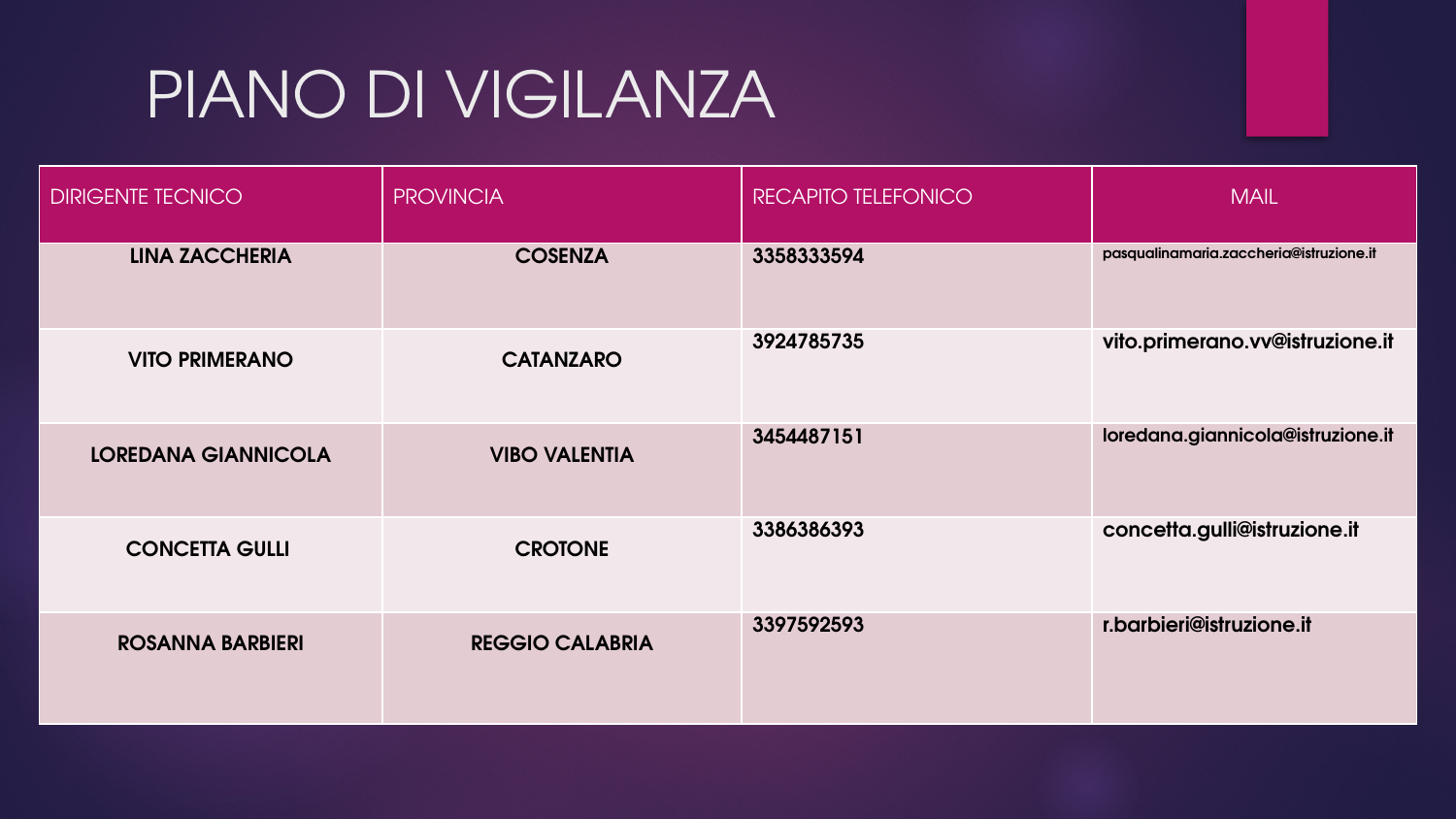

# PIANO DI VIGILANZA
| DIRIGENTE TECNICO | PROVINCIA | RECAPITO TELEFONICO | MAIL |
| --- | --- | --- | --- |
| LINA ZACCHERIA | COSENZA | 3358333594 | pasqualinamaria.zaccheria@istruzione.it |
| VITO PRIMERANO | CATANZARO | 3924785735 | vito.primerano.vv@istruzione.it |
| LOREDANA GIANNICOLA | VIBO VALENTIA | 3454487151 | loredana.giannicola@istruzione.it |
| CONCETTA GULLI | CROTONE | 3386386393 | concetta.gulli@istruzione.it |
| ROSANNA BARBIERI | REGGIO CALABRIA | 3397592593 | r.barbieri@istruzione.it |